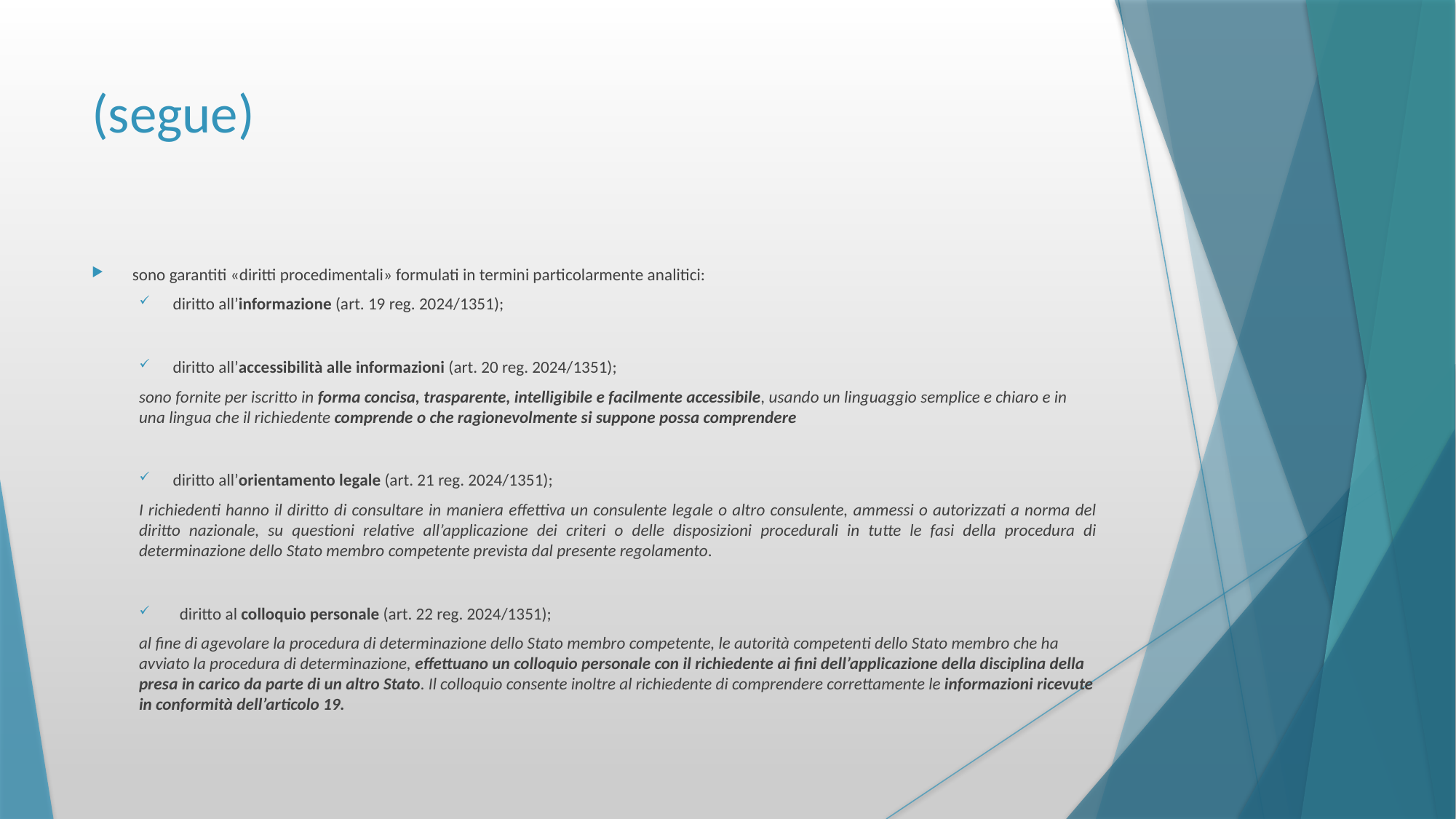

# (segue)
sono garantiti «diritti procedimentali» formulati in termini particolarmente analitici:
diritto all’informazione (art. 19 reg. 2024/1351);

diritto all’accessibilità alle informazioni (art. 20 reg. 2024/1351);
sono fornite per iscritto in forma concisa, trasparente, intelligibile e facilmente accessibile, usando un linguaggio semplice e chiaro e in una lingua che il richiedente comprende o che ragionevolmente si suppone possa comprendere

diritto all’orientamento legale (art. 21 reg. 2024/1351);
I richiedenti hanno il diritto di consultare in maniera effettiva un consulente legale o altro consulente, ammessi o autorizzati a norma del diritto nazionale, su questioni relative all’applicazione dei criteri o delle disposizioni procedurali in tutte le fasi della procedura di determinazione dello Stato membro competente prevista dal presente regolamento.

diritto al colloquio personale (art. 22 reg. 2024/1351);
al fine di agevolare la procedura di determinazione dello Stato membro competente, le autorità competenti dello Stato membro che ha avviato la procedura di determinazione, effettuano un colloquio personale con il richiedente ai fini dell’applicazione della disciplina della presa in carico da parte di un altro Stato. Il colloquio consente inoltre al richiedente di comprendere correttamente le informazioni ricevute in conformità dell’articolo 19.